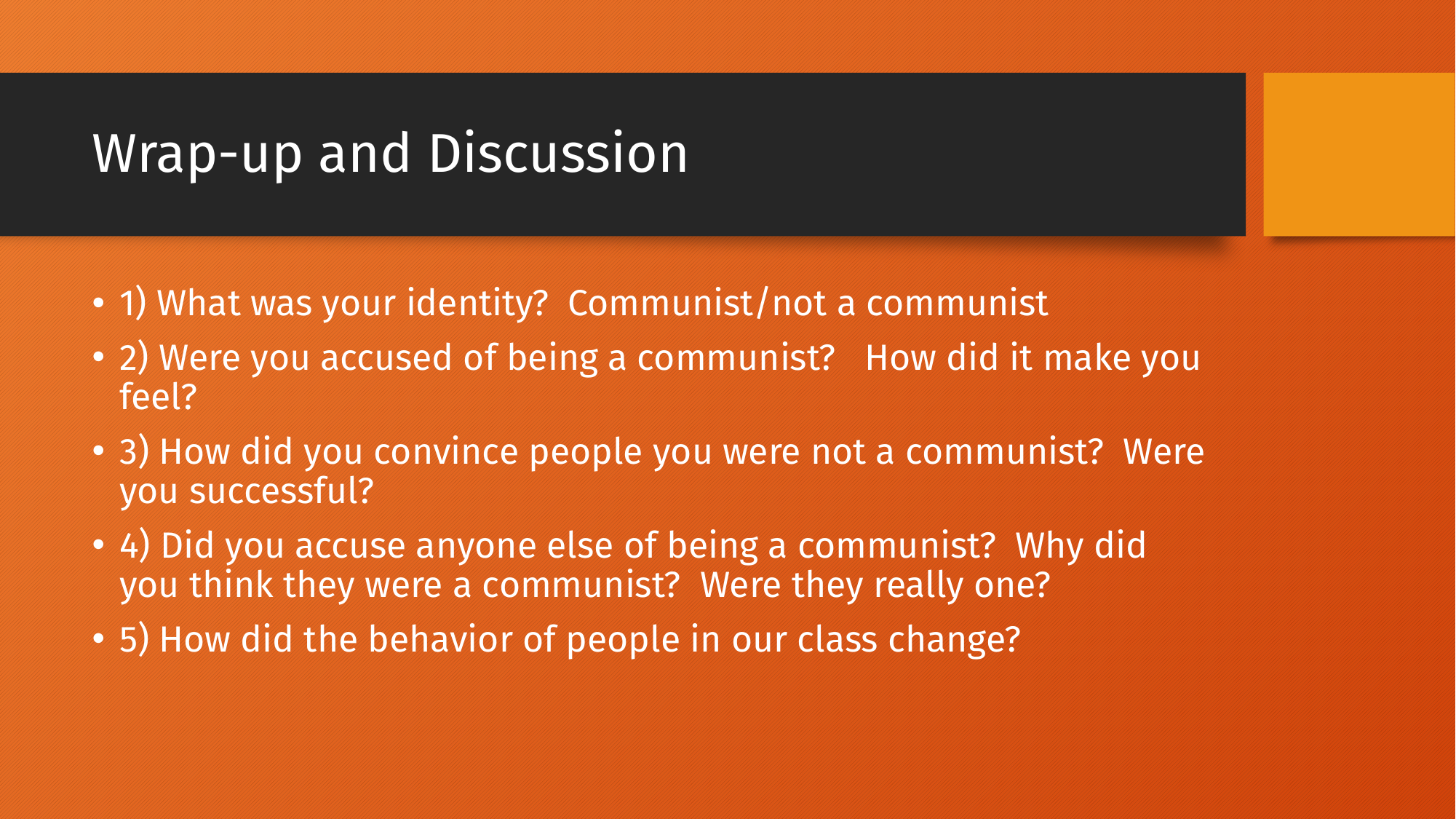

# Wrap-up and Discussion
1) What was your identity?  Communist/not a communist
2) Were you accused of being a communist?   How did it make you feel?
3) How did you convince people you were not a communist?  Were you successful?
4) Did you accuse anyone else of being a communist?  Why did you think they were a communist?  Were they really one?
5) How did the behavior of people in our class change?